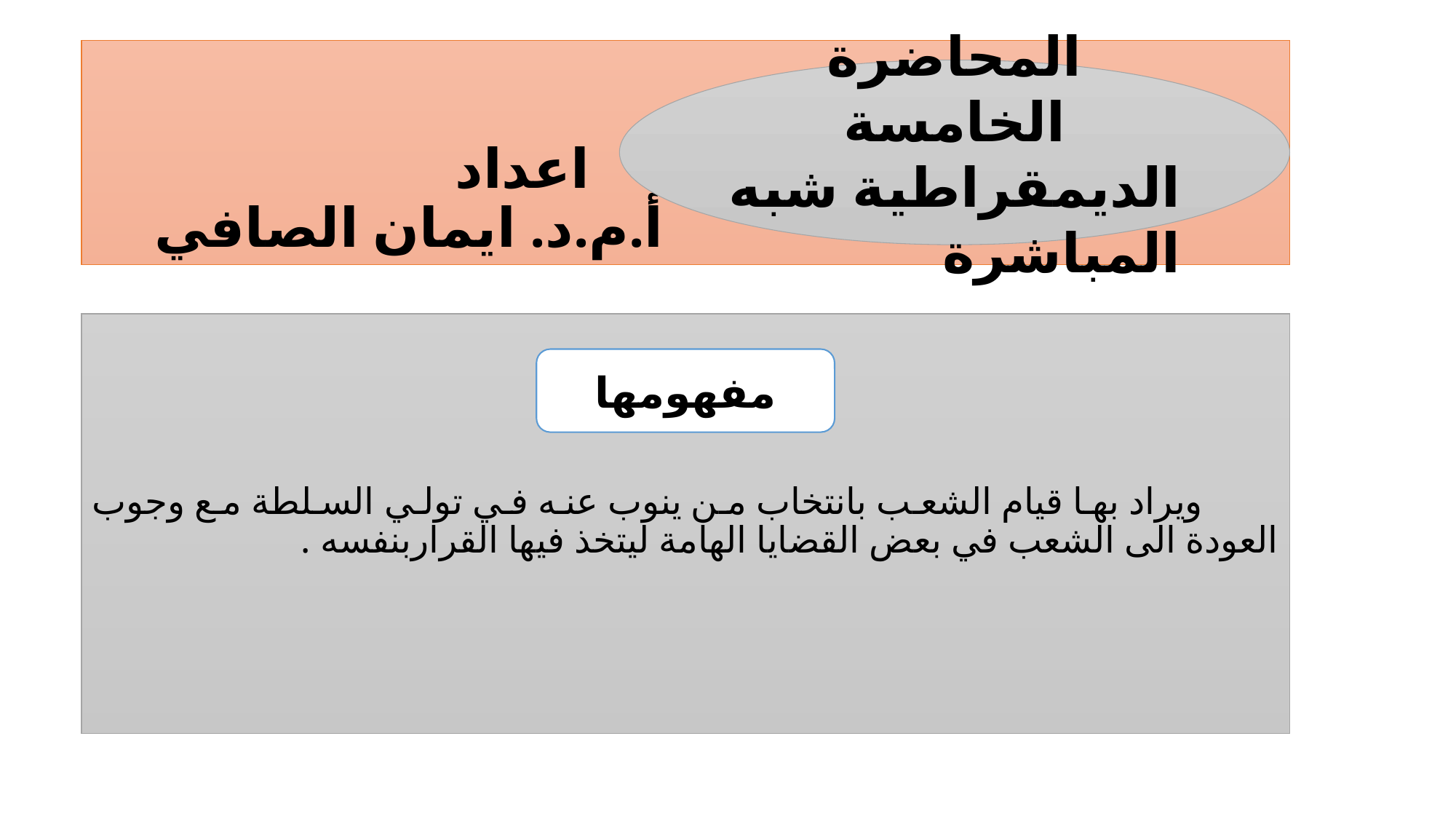

# اعداد أ.م.د. ايمان الصافي
المحاضرة الخامسة
الديمقراطية شبه المباشرة

        ويراد بها قيام الشعب بانتخاب من ينوب عنه في تولي السلطة مع وجوب العودة الى الشعب في بعض القضايا الهامة ليتخذ فيها القراربنفسه .

مفهومها